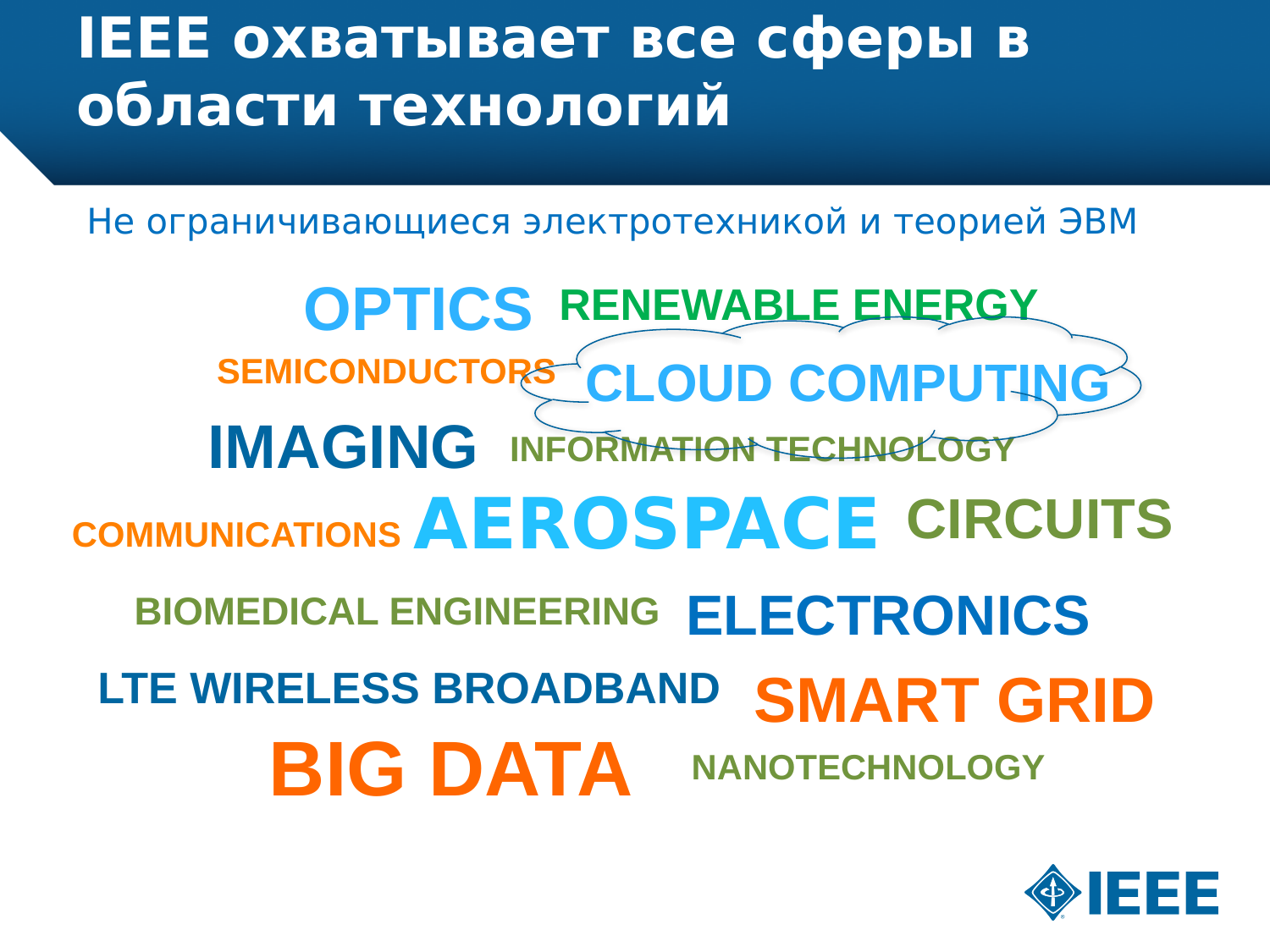

# IEEE охватывает все сферы в области технологий
Не ограничивающиеся электротехникой и теорией ЭВМ
OPTICS
RENEWABLE ENERGY

SEMICONDUCTORS
CLOUD COMPUTING
IMAGING
INFORMATION TECHNOLOGY
AEROSPACE
CIRCUITS
COMMUNICATIONS
ELECTRONICS
BIOMEDICAL ENGINEERING
SMART GRID
LTE WIRELESS BROADBAND
BIG DATA
NANOTECHNOLOGY